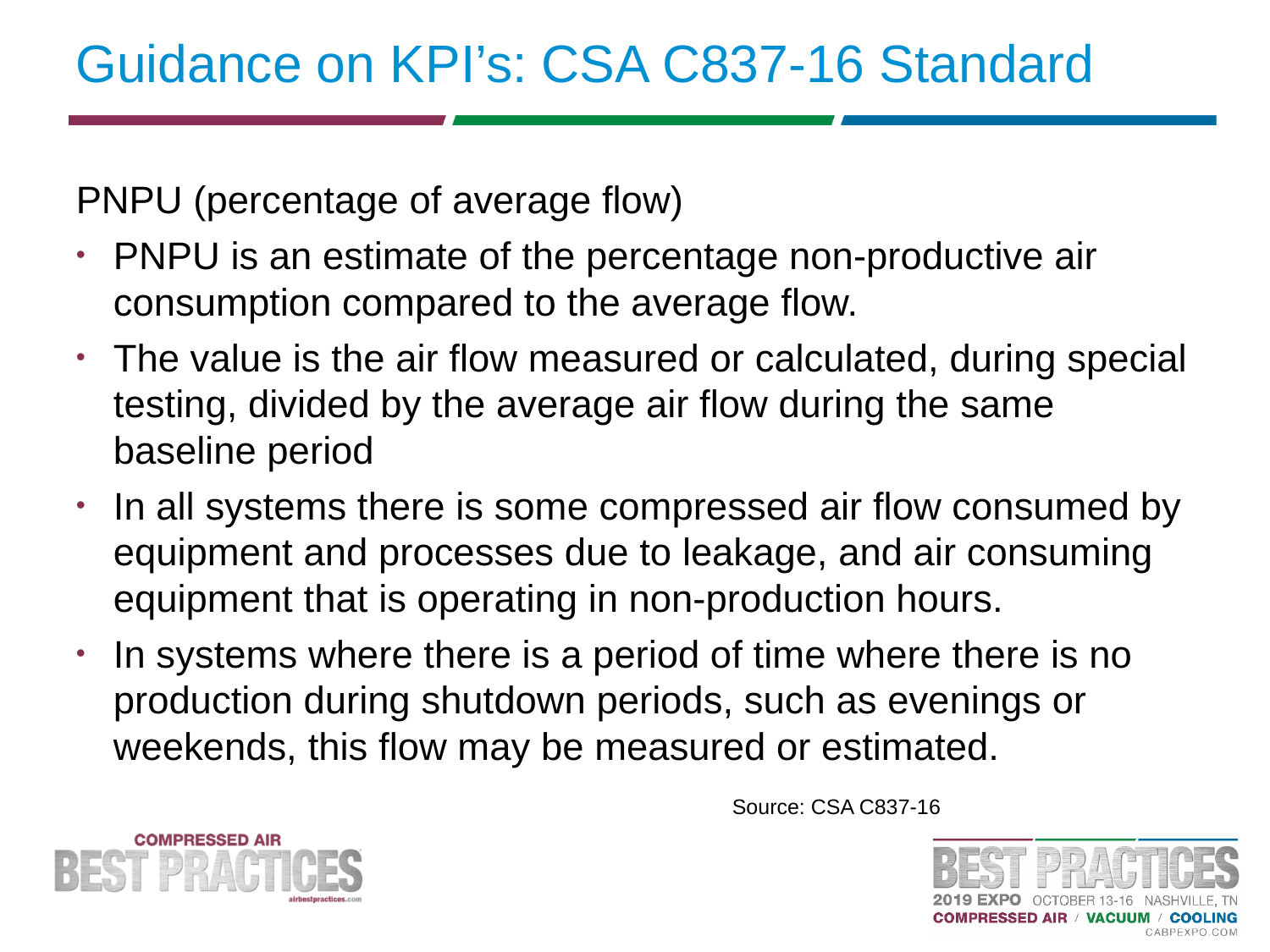

# Guidance on KPI’s: CSA C837-16 Standard
PNPU (percentage of average flow)
PNPU is an estimate of the percentage non-productive air consumption compared to the average flow.
The value is the air flow measured or calculated, during special testing, divided by the average air flow during the same baseline period
In all systems there is some compressed air flow consumed by equipment and processes due to leakage, and air consuming equipment that is operating in non-production hours.
In systems where there is a period of time where there is no production during shutdown periods, such as evenings or weekends, this flow may be measured or estimated.
Source: CSA C837-16